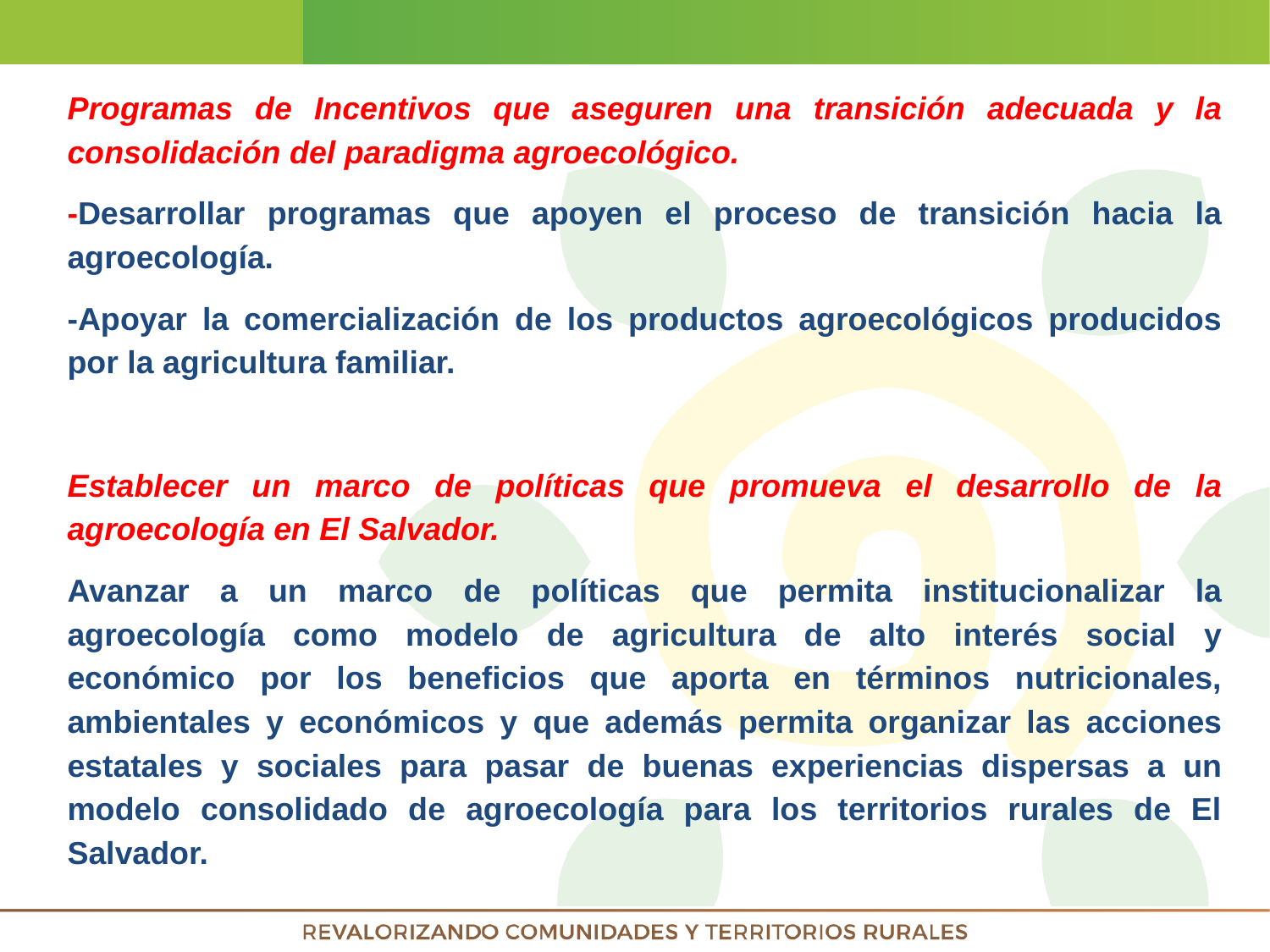

Programas de Incentivos que aseguren una transición adecuada y la consolidación del paradigma agroecológico.
-Desarrollar programas que apoyen el proceso de transición hacia la agroecología.
-Apoyar la comercialización de los productos agroecológicos producidos por la agricultura familiar.

Establecer un marco de políticas que promueva el desarrollo de la agroecología en El Salvador.
Avanzar a un marco de políticas que permita institucionalizar la agroecología como modelo de agricultura de alto interés social y económico por los beneficios que aporta en términos nutricionales, ambientales y económicos y que además permita organizar las acciones estatales y sociales para pasar de buenas experiencias dispersas a un modelo consolidado de agroecología para los territorios rurales de El Salvador.